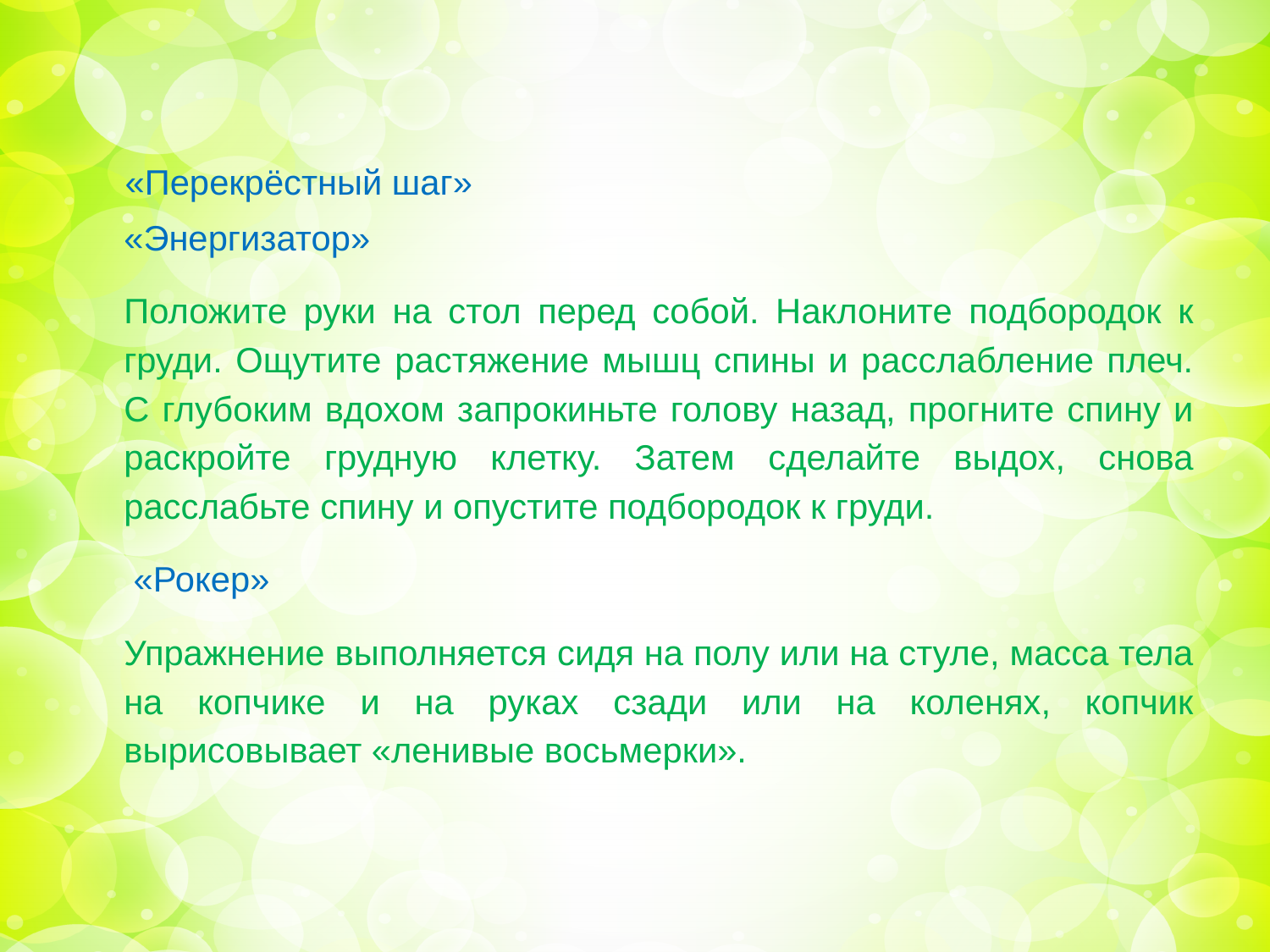

#

     «Перекрёстный шаг»
«Энергизатор»
Положите руки на стол перед собой. Наклоните подбородок к груди. Ощутите растяжение мышц спины и расслабление плеч. С глубоким вдохом запрокиньте голову назад, прогните спину и раскройте грудную клетку. Затем сделайте выдох, снова расслабьте спину и опустите подбородок к груди.
 «Рокер»
Упражнение выполняется сидя на полу или на стуле, масса тела на копчике и на руках сзади или на коленях, копчик вырисовывает «ленивые восьмерки».